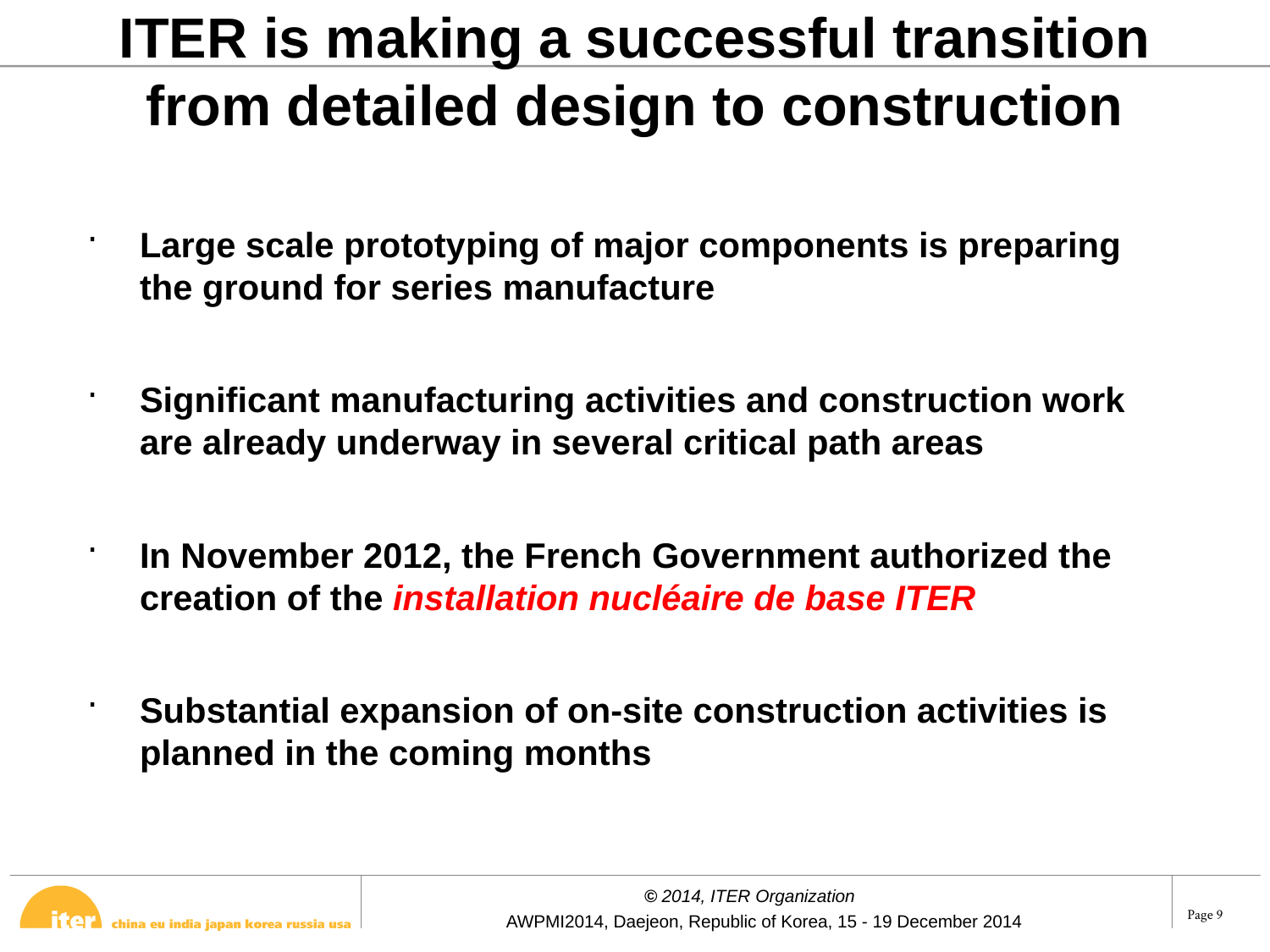

# ITER is making a successful transition from detailed design to construction
Large scale prototyping of major components is preparing the ground for series manufacture
Significant manufacturing activities and construction work are already underway in several critical path areas
In November 2012, the French Government authorized the creation of the installation nucléaire de base ITER
Substantial expansion of on-site construction activities is planned in the coming months